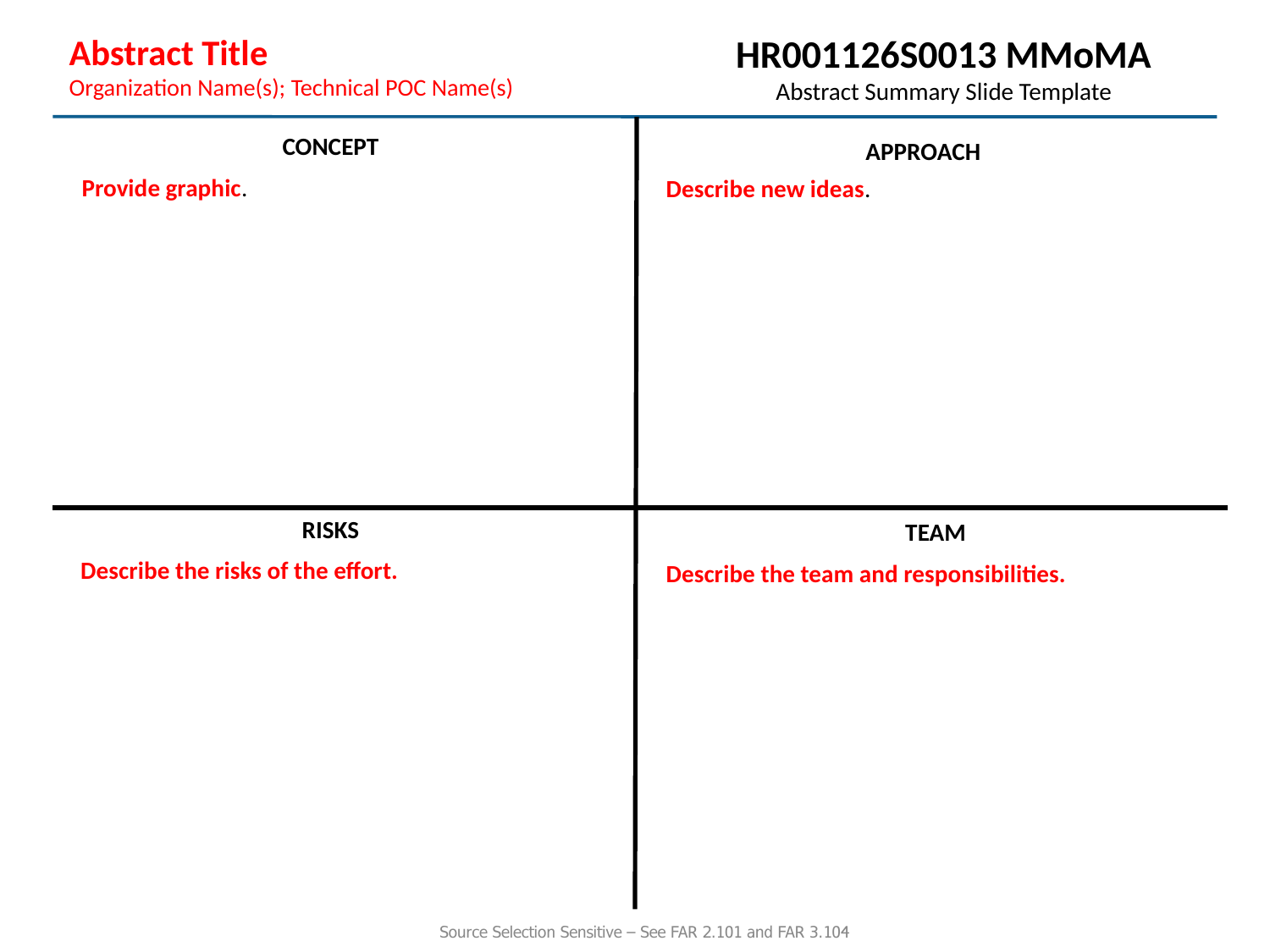

# Abstract Title Organization Name(s); Technical POC Name(s)
HR001126S0013 MMoMA
Abstract Summary Slide Template
Provide graphic.
Describe new ideas.
Describe the risks of the effort.

Describe the team and responsibilities.
Source Selection Sensitive – See FAR 2.101 and FAR 3.104